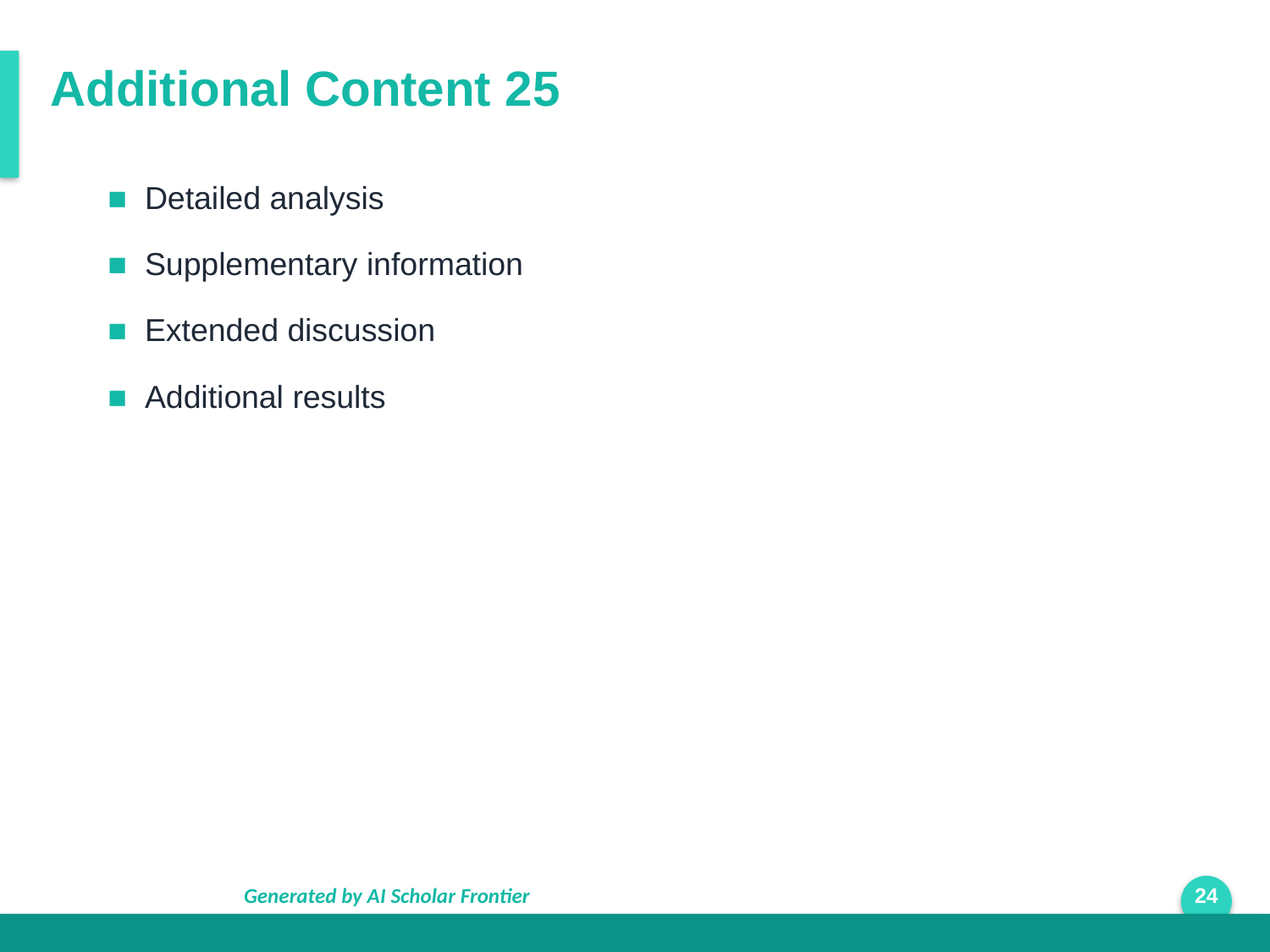

Additional Content 25
■  Detailed analysis
■  Supplementary information
■  Extended discussion
■  Additional results
Generated by AI Scholar Frontier

24